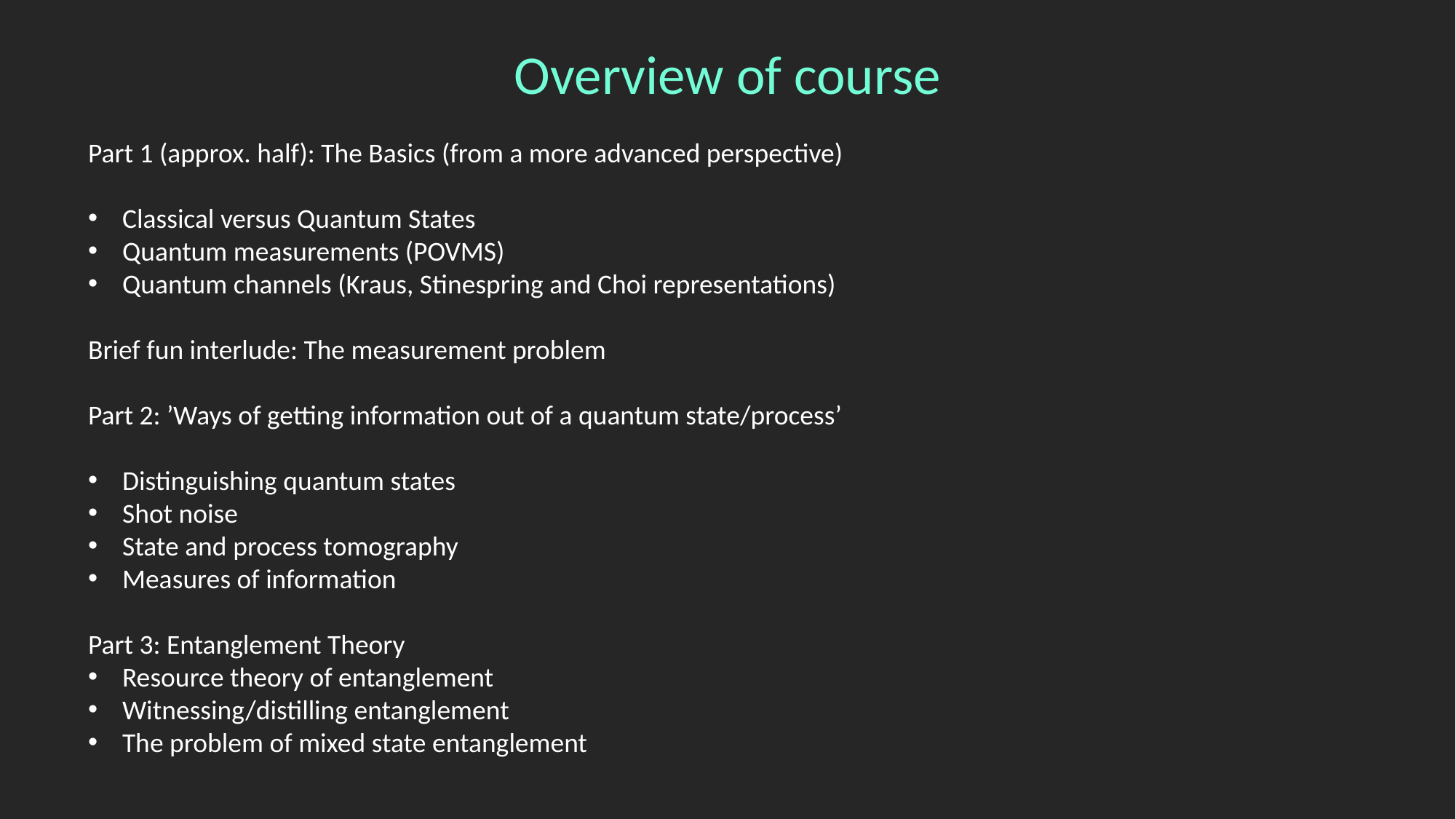

# Overview of course
Part 1 (approx. half): The Basics (from a more advanced perspective)

Classical versus Quantum States
Quantum measurements (POVMS)
Quantum channels (Kraus, Stinespring and Choi representations)

Brief fun interlude: The measurement problem

Part 2: ’Ways of getting information out of a quantum state/process’

Distinguishing quantum states
Shot noise
State and process tomography
Measures of information

Part 3: Entanglement Theory
Resource theory of entanglement
Witnessing/distilling entanglement
The problem of mixed state entanglement